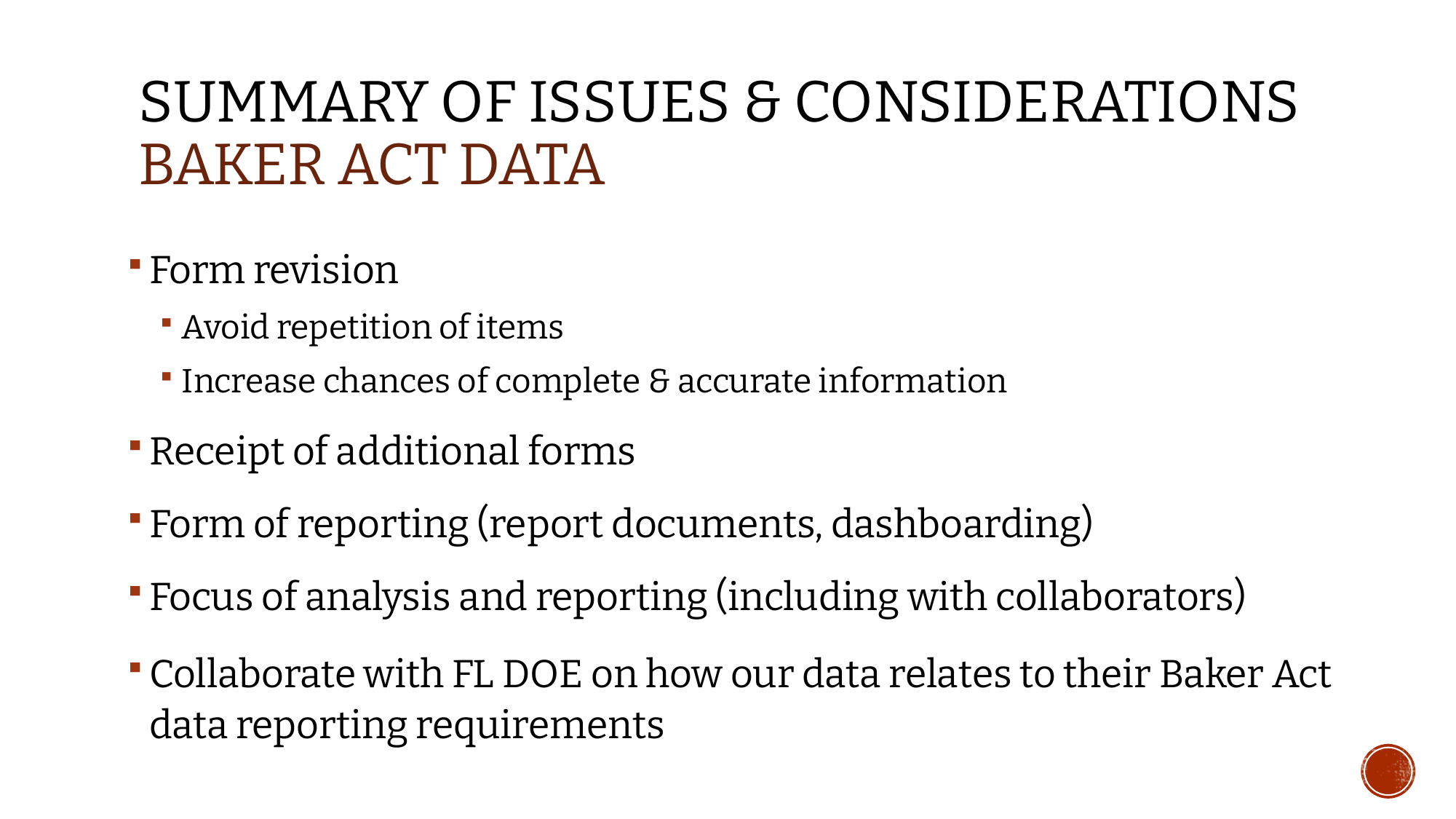

# Summary of Issues & Considerations Baker Act Data
Form revision
Avoid repetition of items
Increase chances of complete & accurate information
Receipt of additional forms
Form of reporting (report documents, dashboarding)
Focus of analysis and reporting (including with collaborators)
Collaborate with FL DOE on how our data relates to their Baker Act data reporting requirements